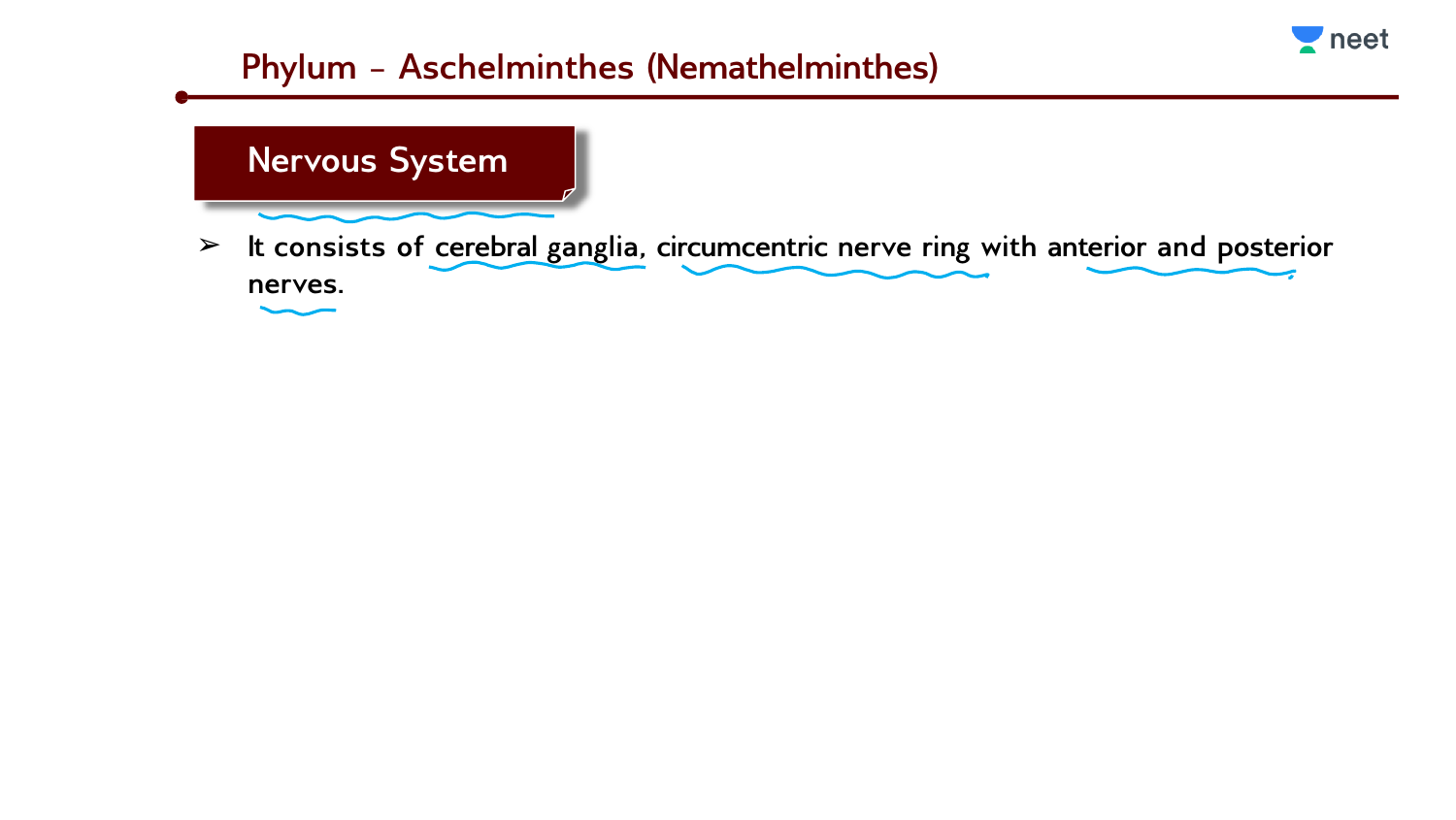

# Phylum – Aschelminthes (Nemathelminthes)

Nervous System

It consists of cerebral ganglia, circumcentric nerve ring with anterior and posterior
nerves.